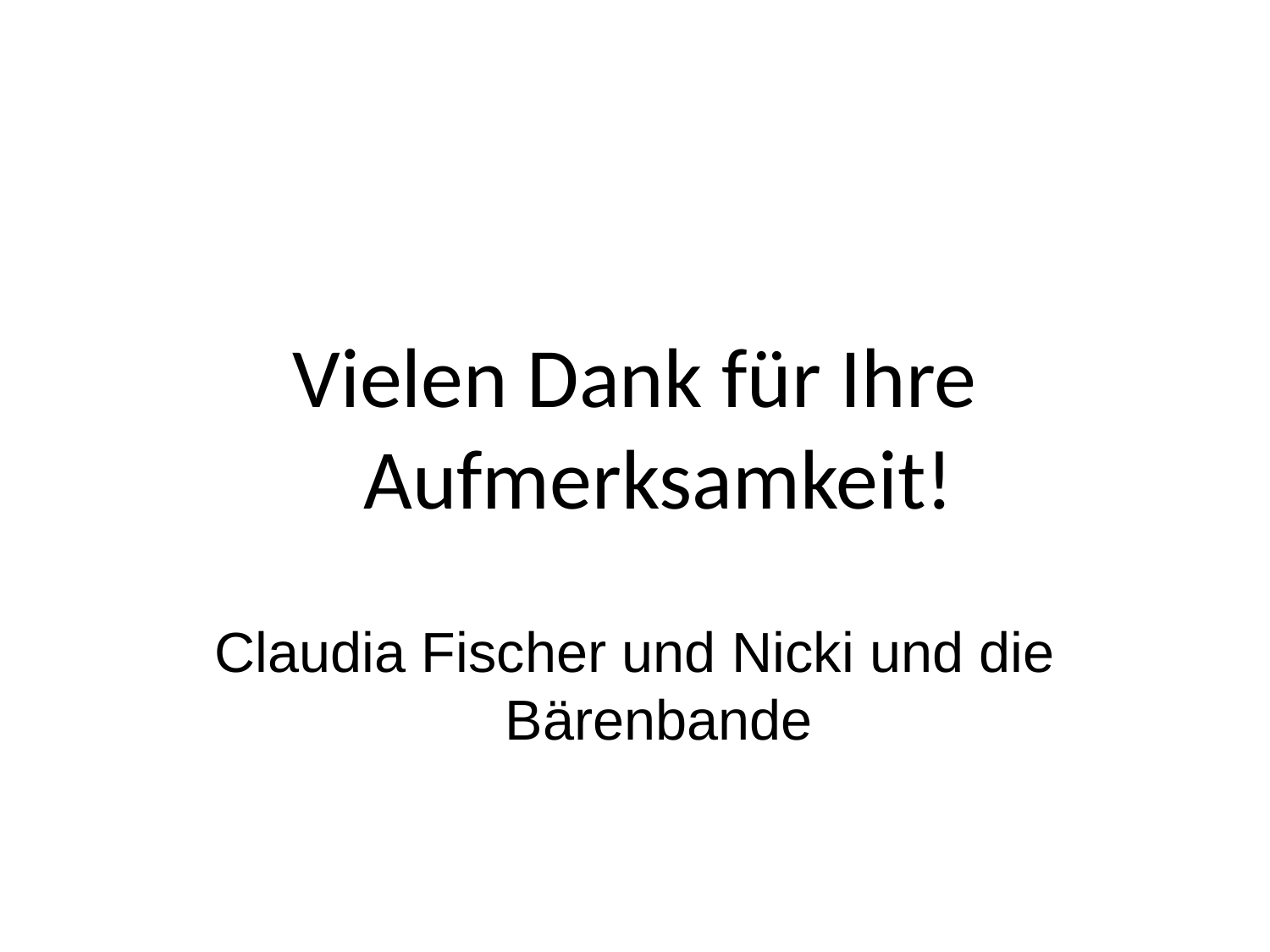

Vielen Dank für Ihre Aufmerksamkeit!

Claudia Fischer und Nicki und die Bärenbande